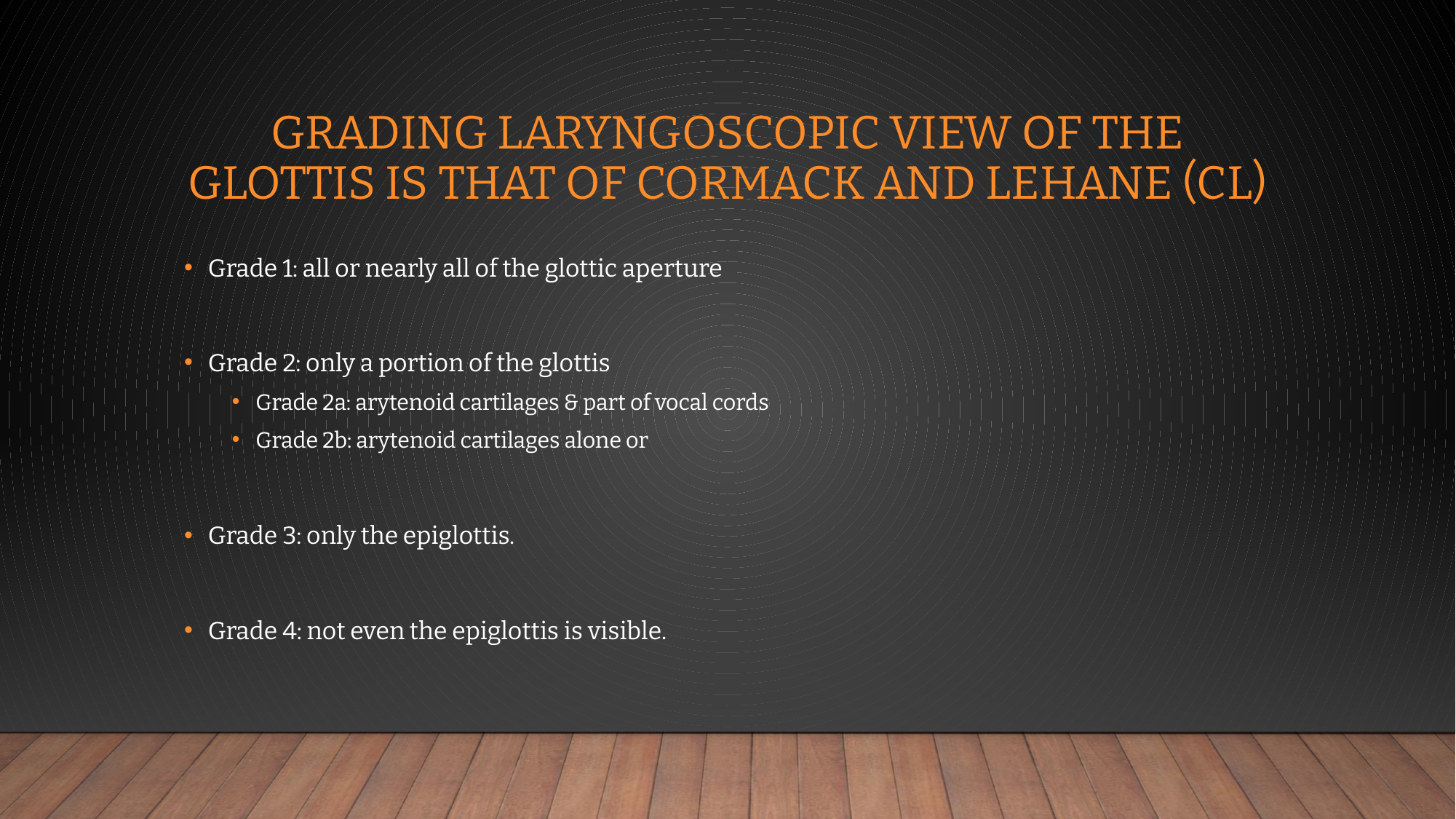

# Grading laryngoscopic view of the glottis is that of Cormack and Lehane (CL)
Grade 1: all or nearly all of the glottic aperture

Grade 2: only a portion of the glottis
Grade 2a: arytenoid cartilages & part of vocal cords
Grade 2b: arytenoid cartilages alone or

Grade 3: only the epiglottis.

Grade 4: not even the epiglottis is visible.